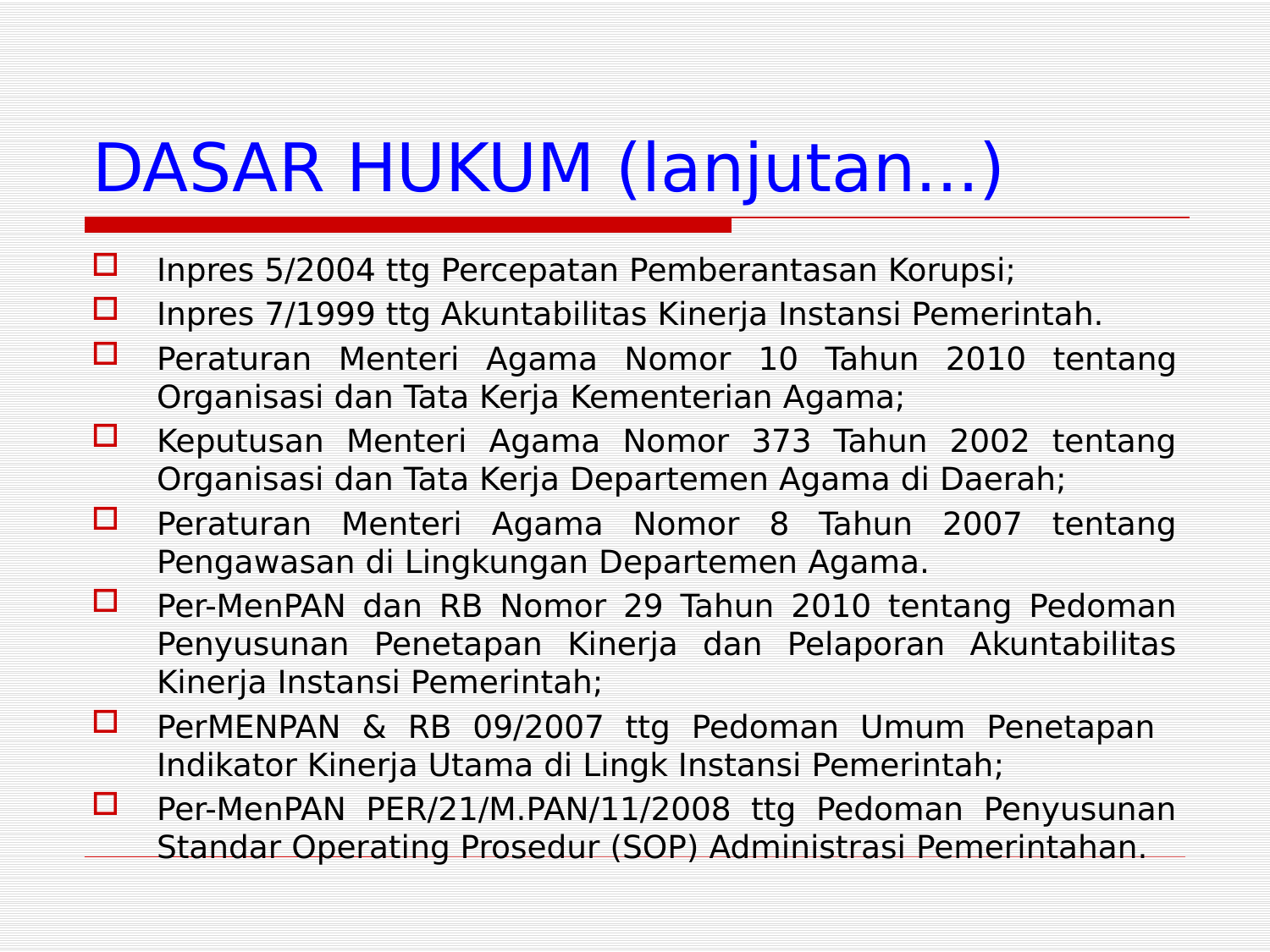

# DASAR HUKUM (lanjutan...)
Inpres 5/2004 ttg Percepatan Pemberantasan Korupsi;
Inpres 7/1999 ttg Akuntabilitas Kinerja Instansi Pemerintah.
Peraturan Menteri Agama Nomor 10 Tahun 2010 tentang Organisasi dan Tata Kerja Kementerian Agama;
Keputusan Menteri Agama Nomor 373 Tahun 2002 tentang Organisasi dan Tata Kerja Departemen Agama di Daerah;
Peraturan Menteri Agama Nomor 8 Tahun 2007 tentang Pengawasan di Lingkungan Departemen Agama.
Per-MenPAN dan RB Nomor 29 Tahun 2010 tentang Pedoman Penyusunan Penetapan Kinerja dan Pelaporan Akuntabilitas Kinerja Instansi Pemerintah;
PerMENPAN & RB 09/2007 ttg Pedoman Umum Penetapan  Indikator Kinerja Utama di Lingk Instansi Pemerintah;
Per-MenPAN PER/21/M.PAN/11/2008 ttg Pedoman Penyusunan Standar Operating Prosedur (SOP) Administrasi Pemerintahan.